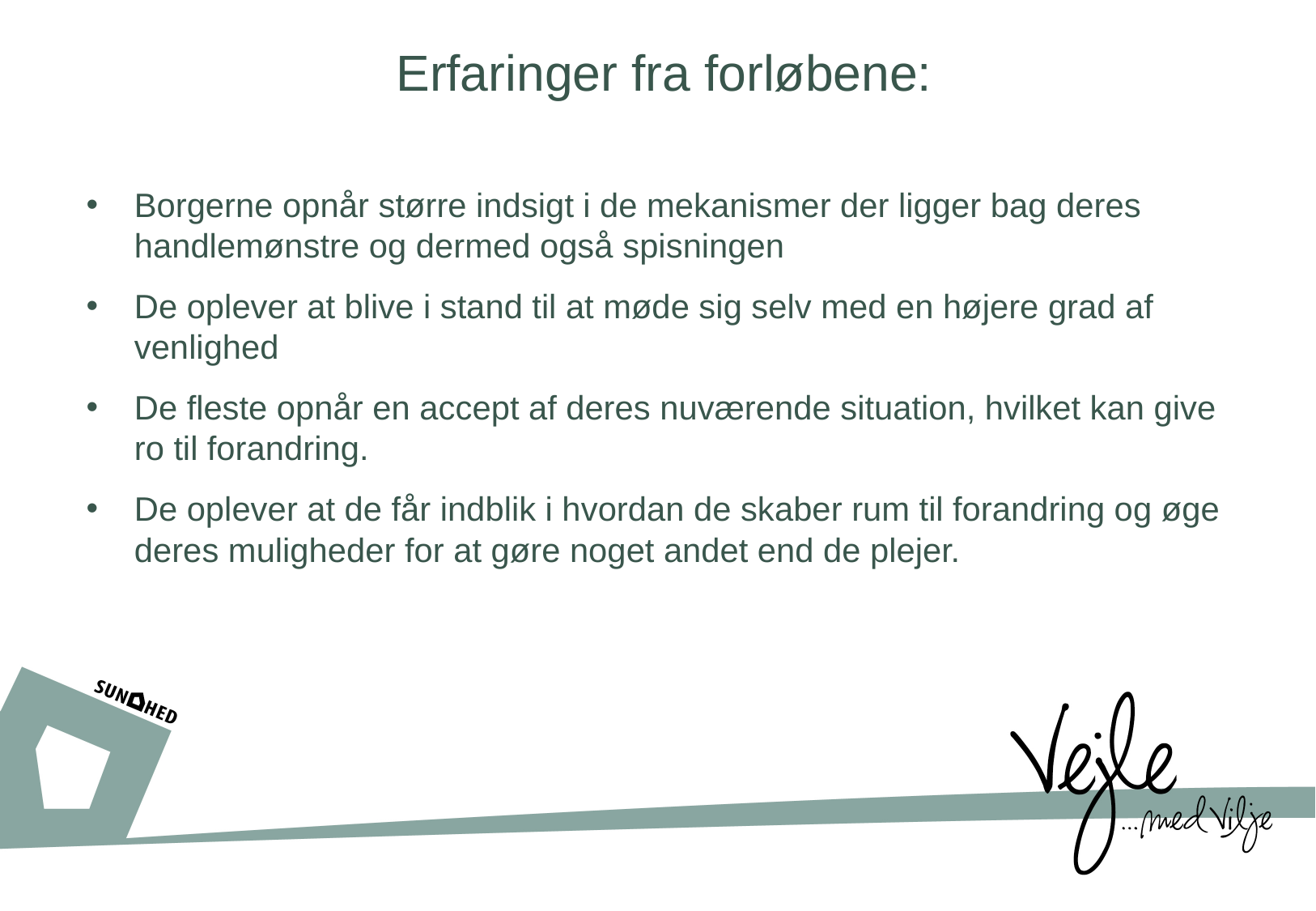

# Erfaringer fra forløbene:
Borgerne opnår større indsigt i de mekanismer der ligger bag deres handlemønstre og dermed også spisningen
De oplever at blive i stand til at møde sig selv med en højere grad af venlighed
De fleste opnår en accept af deres nuværende situation, hvilket kan give ro til forandring.
De oplever at de får indblik i hvordan de skaber rum til forandring og øge deres muligheder for at gøre noget andet end de plejer.